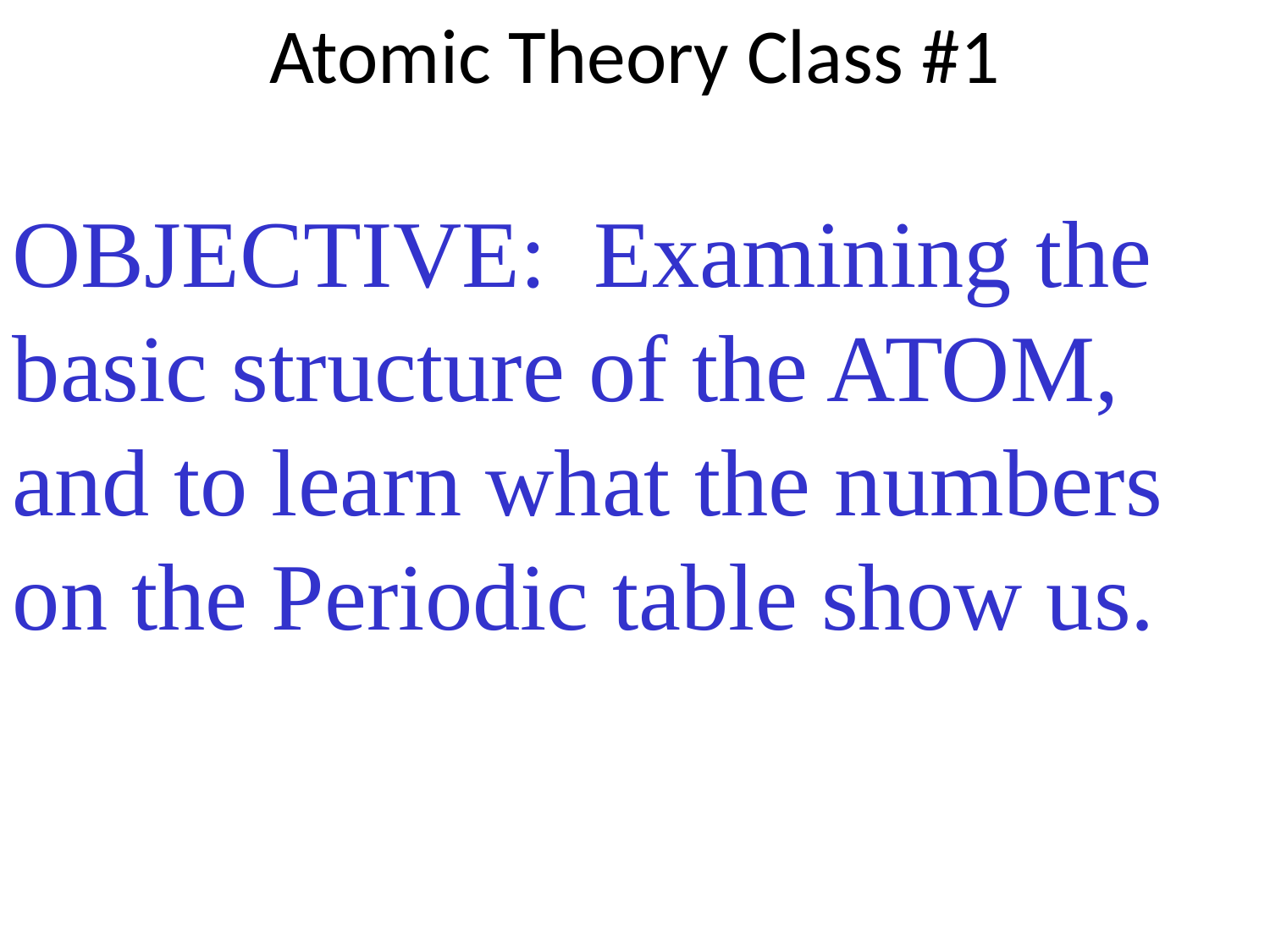

Atomic Theory Class #1

OBJECTIVE:  Examining the basic structure of the ATOM, and to learn what the numbers on the Periodic table show us.